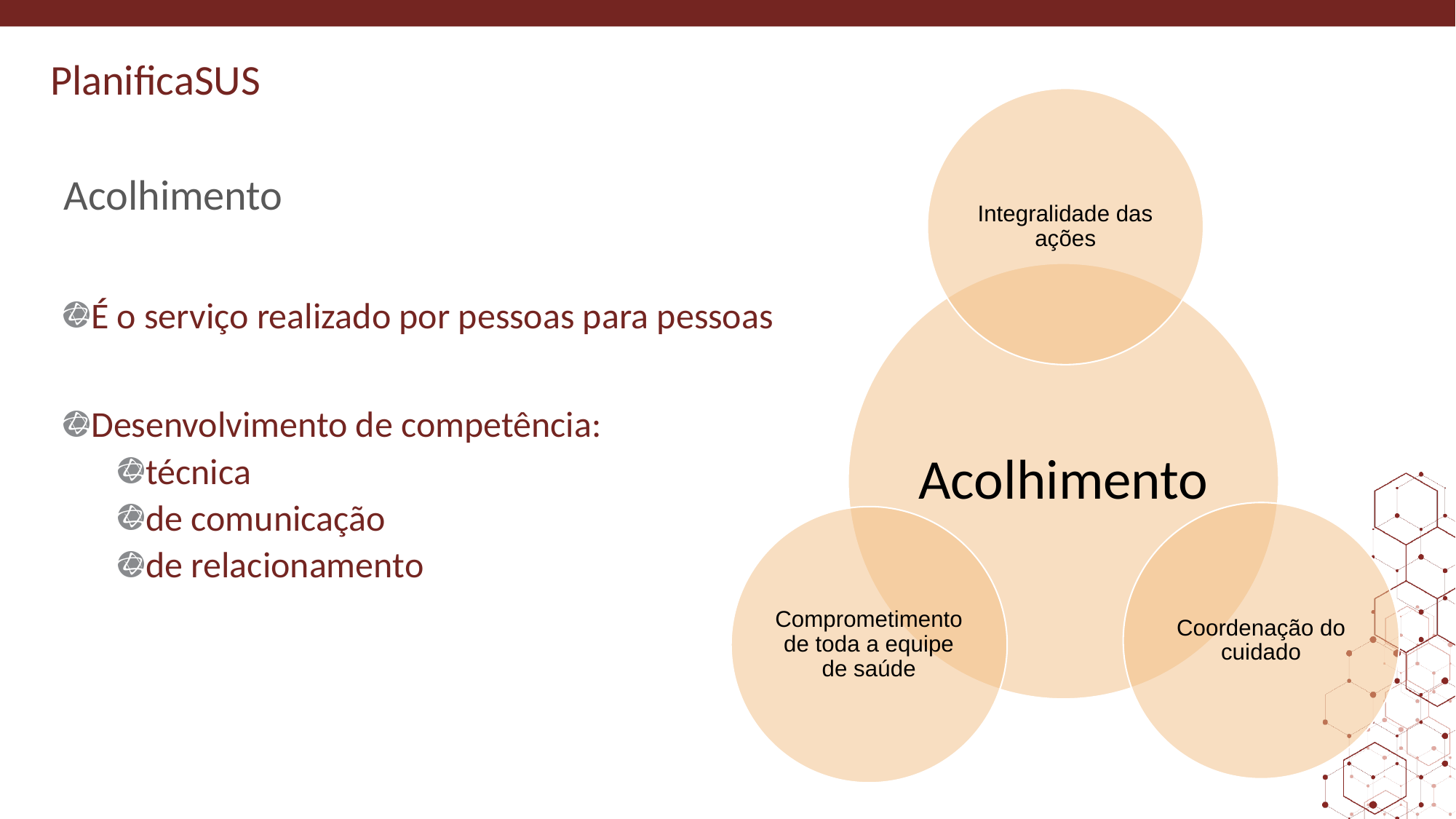

Acolhimento
Integralidade das ações
Coordenação do cuidado
Comprometimento de toda a equipe de saúde
# Acolhimento
É o serviço realizado por pessoas para pessoas

Desenvolvimento de competência:
técnica
de comunicação
de relacionamento